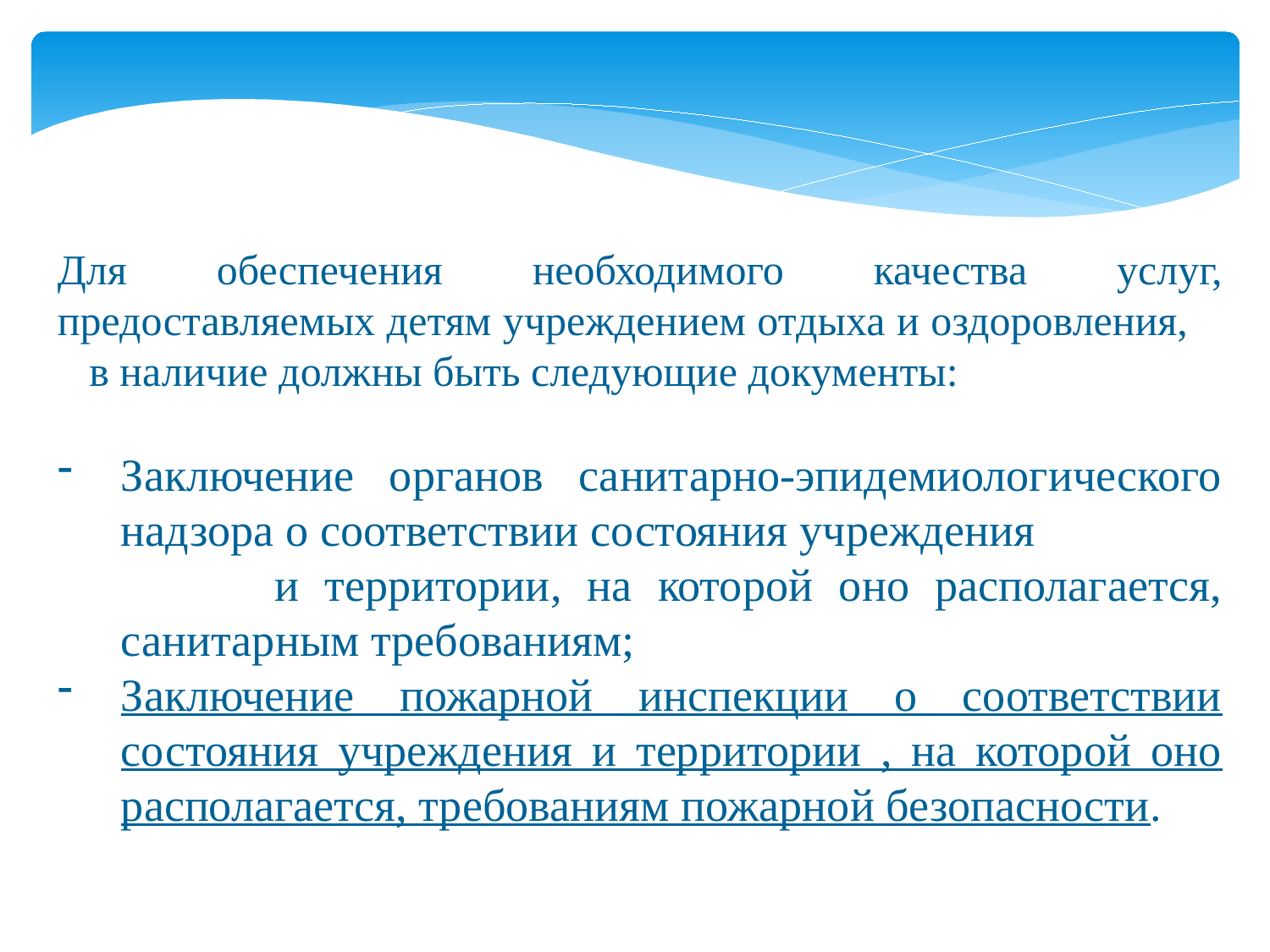

Для обеспечения необходимого качества услуг, предоставляемых детям учреждением отдыха и оздоровления,       в наличие должны быть следующие документы:

Заключение органов санитарно-эпидемиологического надзора о соответствии состояния учреждения                       и территории, на которой оно располагается, санитарным требованиям;
Заключение пожарной инспекции о соответствии состояния учреждения и территории , на которой оно располагается, требованиям пожарной безопасности.